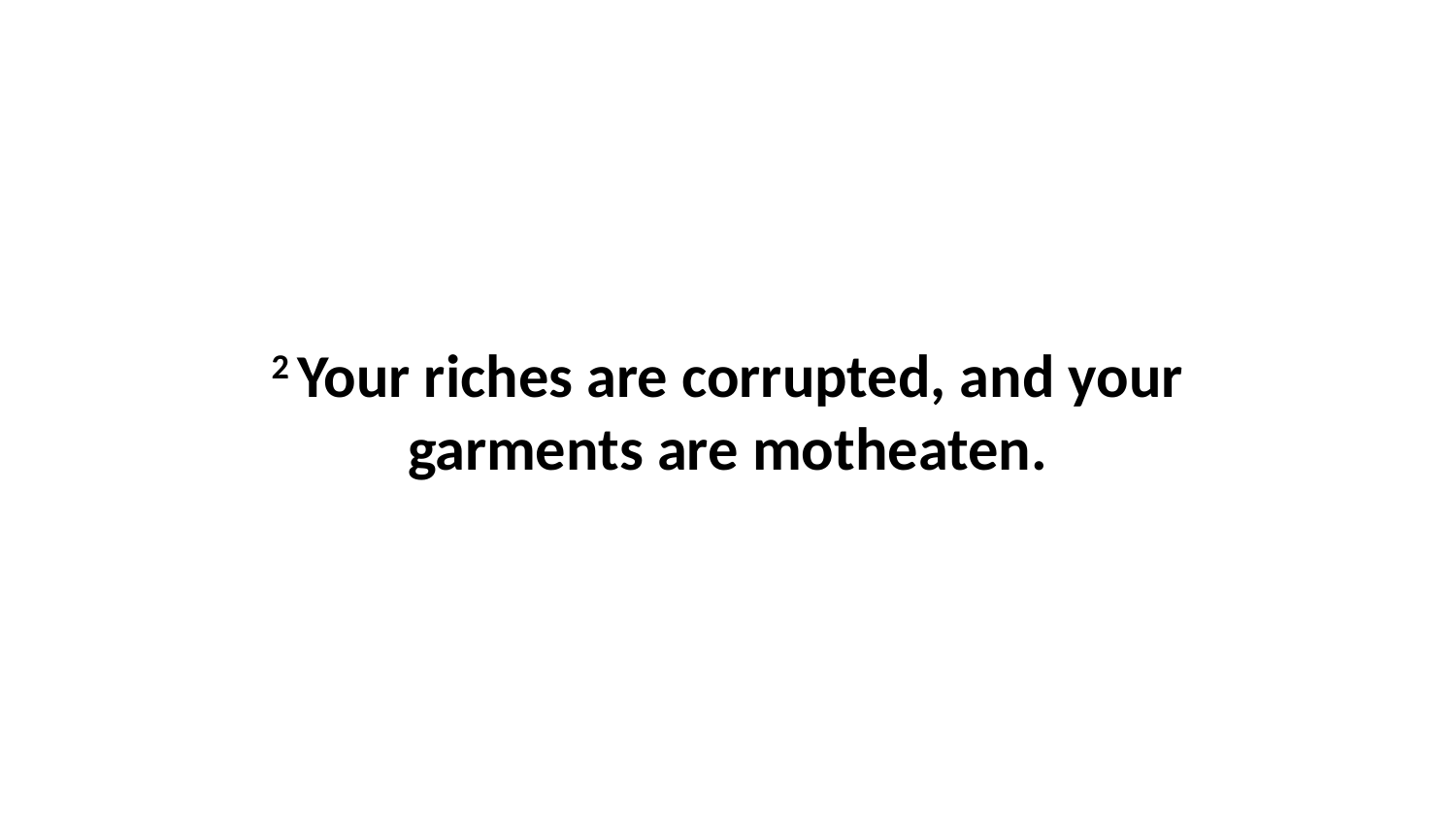

2 Your riches are corrupted, and your garments are motheaten.